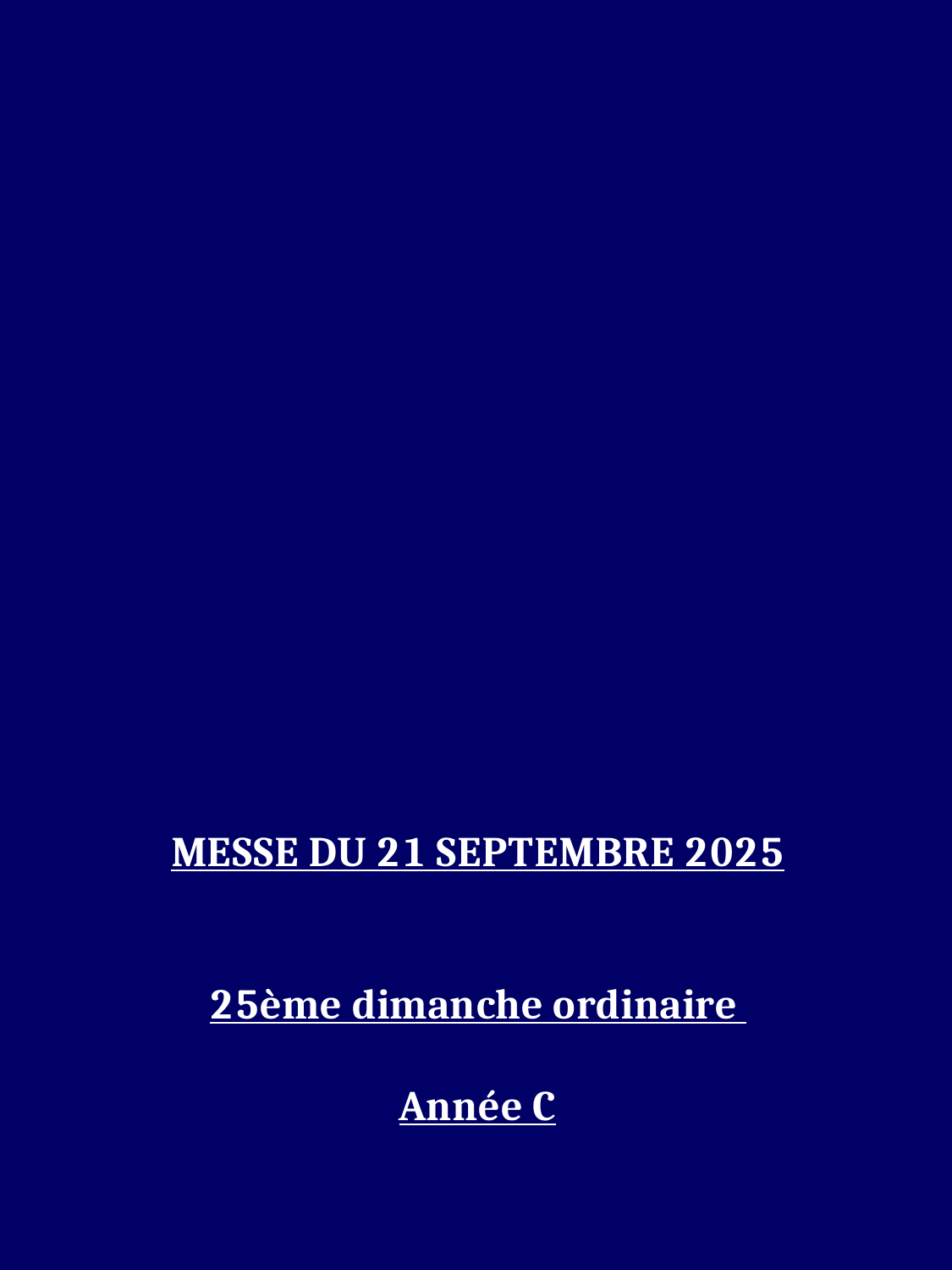

MESSE DU 21 SEPTEMBRE 2025

25ème dimanche ordinaire

Année C